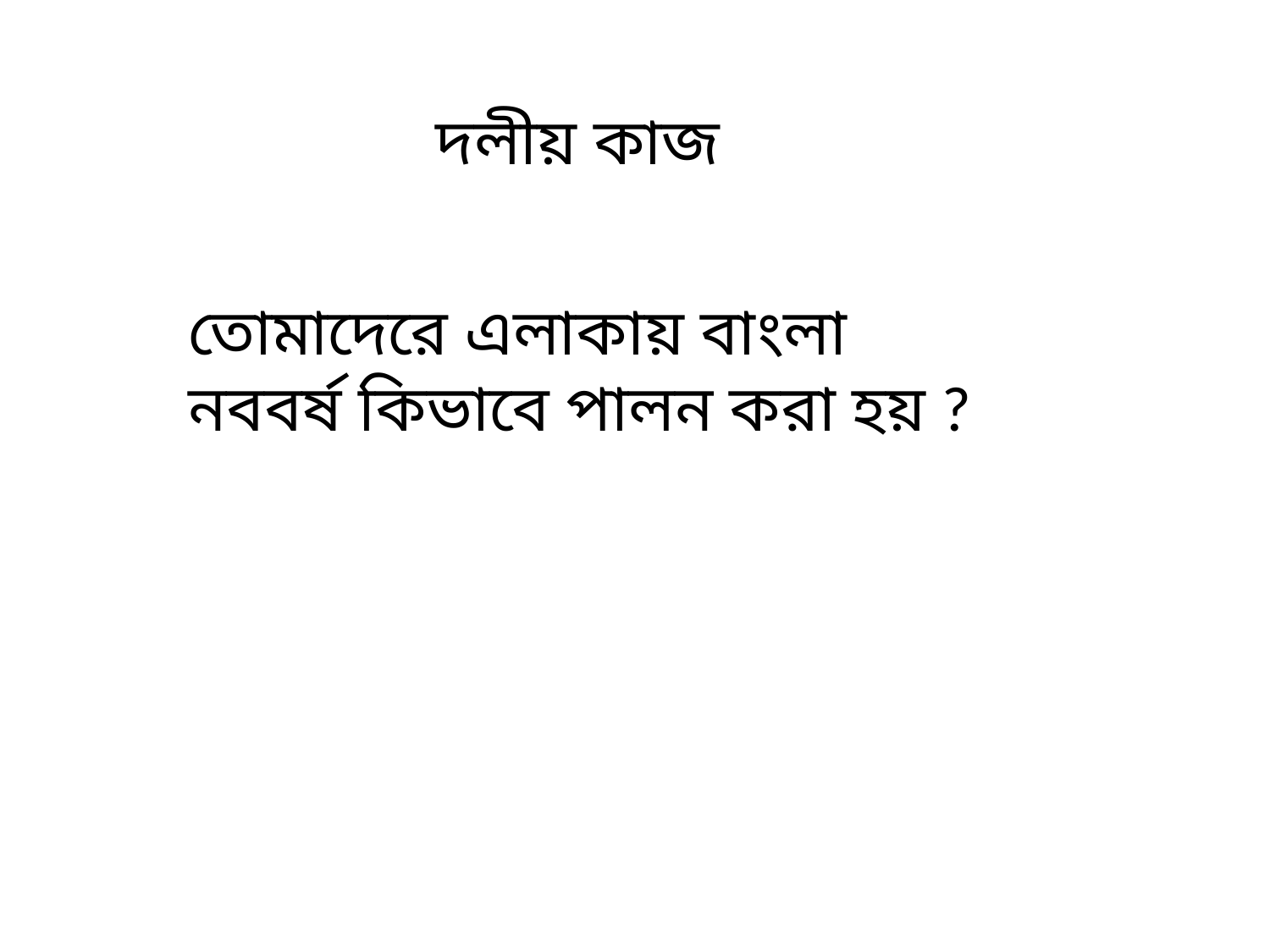

দলীয় কাজ

তোমাদেরে এলাকায় বাংলা নববর্ষ কিভাবে পালন করা হয় ?